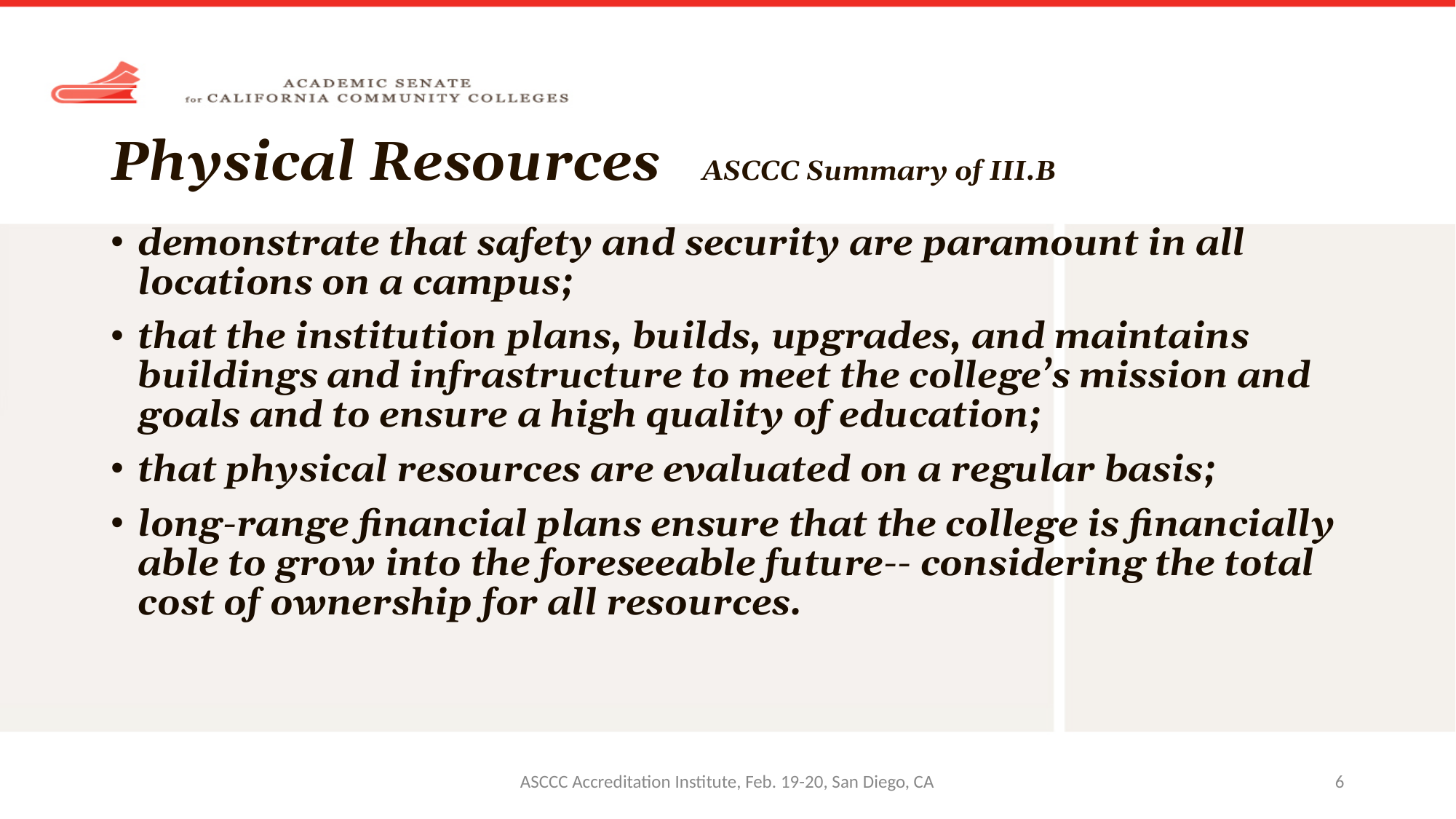

# Physical Resources      ASCCC Summary of III.B
demonstrate that safety and security are paramount in all locations on a campus;
that the institution plans, builds, upgrades, and maintains buildings and infrastructure to meet the college’s mission and goals and to ensure a high quality of education;
that physical resources are evaluated on a regular basis;
long-range financial plans ensure that the college is financially able to grow into the foreseeable future-- considering the total cost of ownership for all resources.

ASCCC Accreditation Institute, Feb. 19-20, San Diego, CA
6